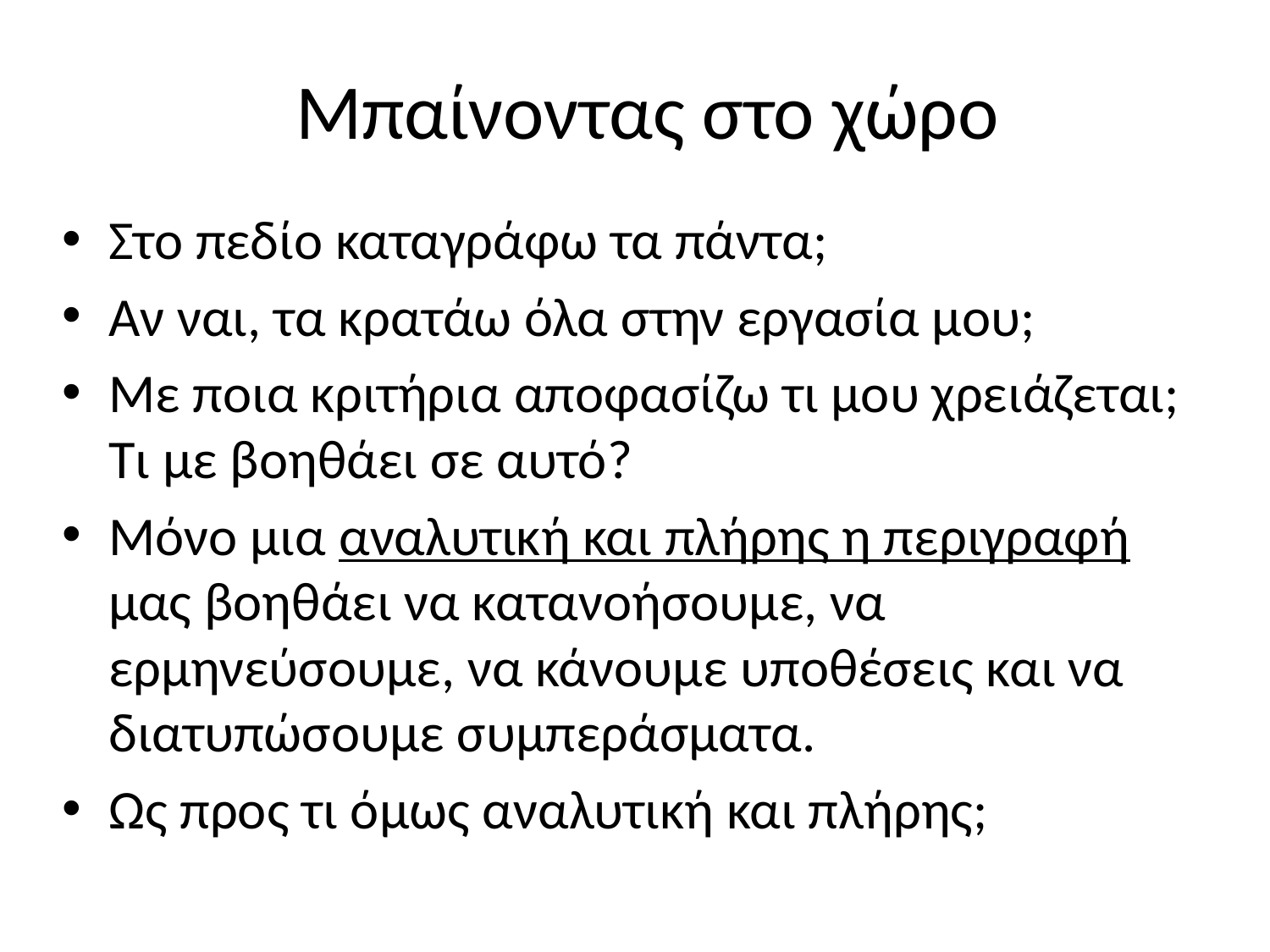

# Μπαίνοντας στο χώρο
Στο πεδίο καταγράφω τα πάντα;
Αν ναι, τα κρατάω όλα στην εργασία μου;
Με ποια κριτήρια αποφασίζω τι μου χρειάζεται; Τι με βοηθάει σε αυτό?
Μόνο μια αναλυτική και πλήρης η περιγραφή μας βοηθάει να κατανοήσουμε, να ερμηνεύσουμε, να κάνουμε υποθέσεις και να διατυπώσουμε συμπεράσματα.
Ως προς τι όμως αναλυτική και πλήρης;